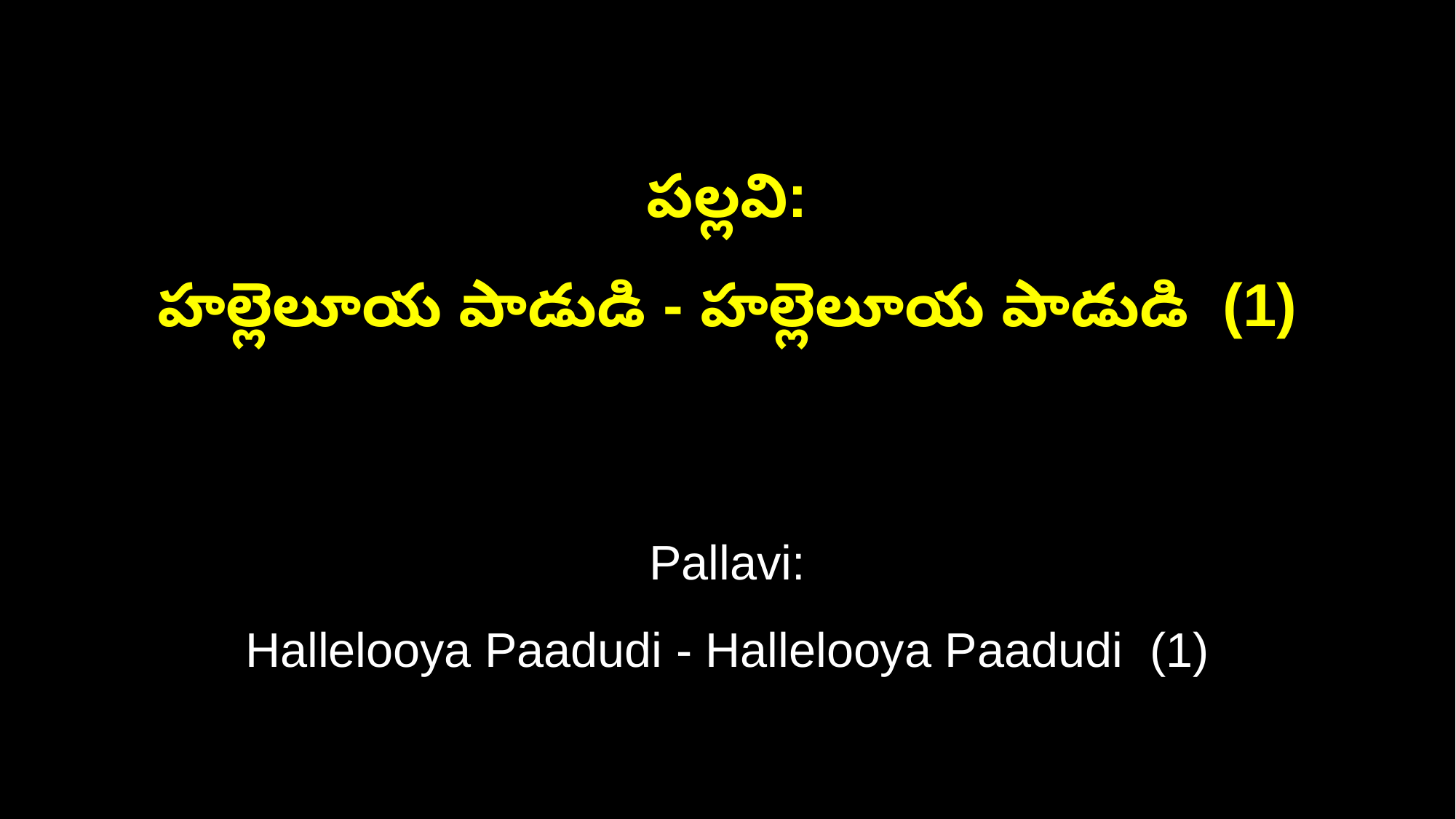

పల్లవి:
హల్లెలూయ పాడుడి - హల్లెలూయ పాడుడి  (1)
Pallavi:
Hallelooya Paadudi - Hallelooya Paadudi  (1)